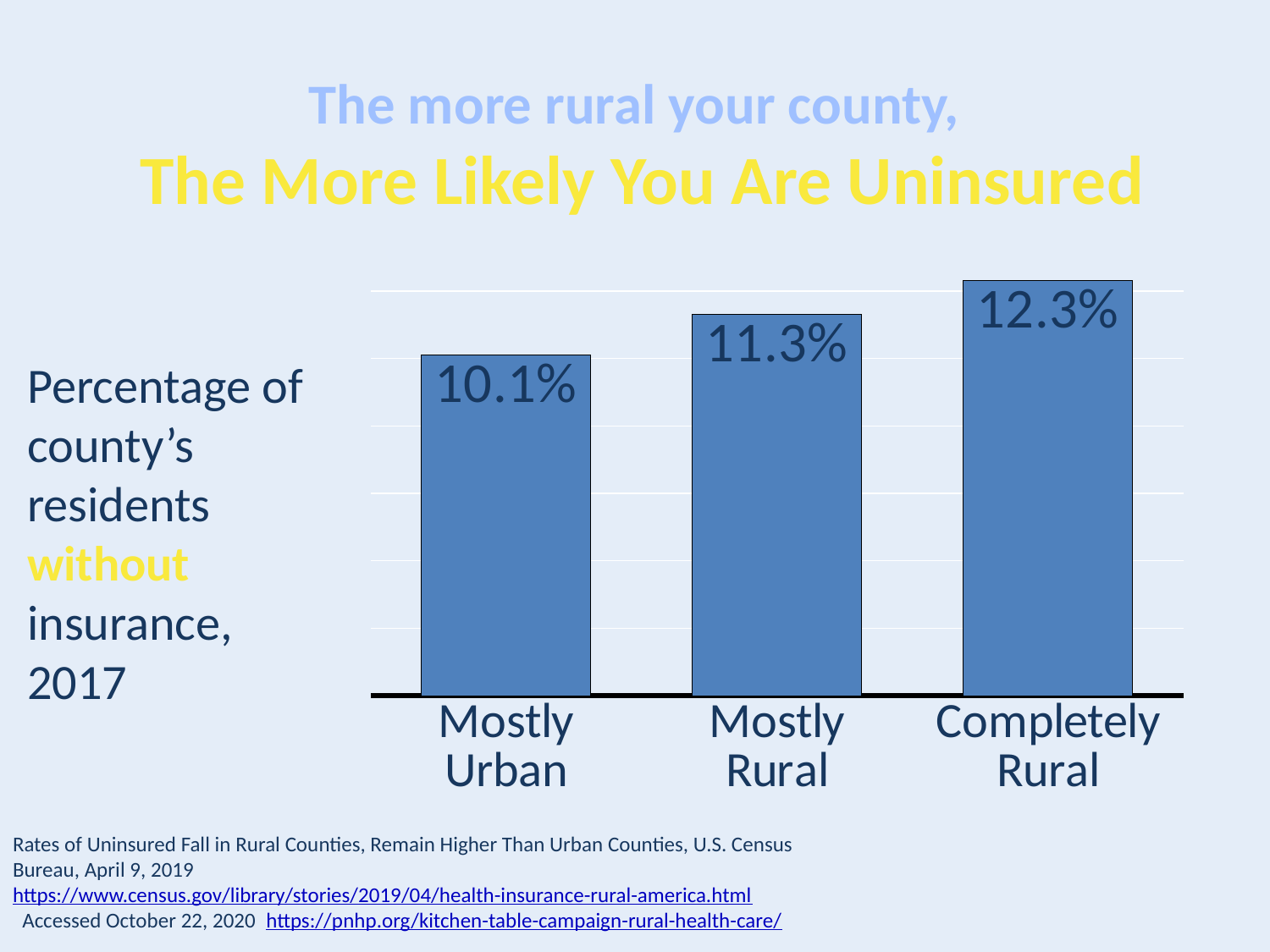

# The more rural your county, The More Likely You Are Uninsured

### Chart

| Category | Series 1 |
|---|---|
| Mostly
Urban | 0.101 |
| Mostly
Rural | 0.113 |
| Completely
Rural | 0.123 |
Percentage of county’s residents without insurance, 2017
Rates of Uninsured Fall in Rural Counties, Remain Higher Than Urban Counties, U.S. Census Bureau, April 9, 2019
https://www.census.gov/library/stories/2019/04/health-insurance-rural-america.html
  Accessed October 22, 2020  https://pnhp.org/kitchen-table-campaign-rural-health-care/